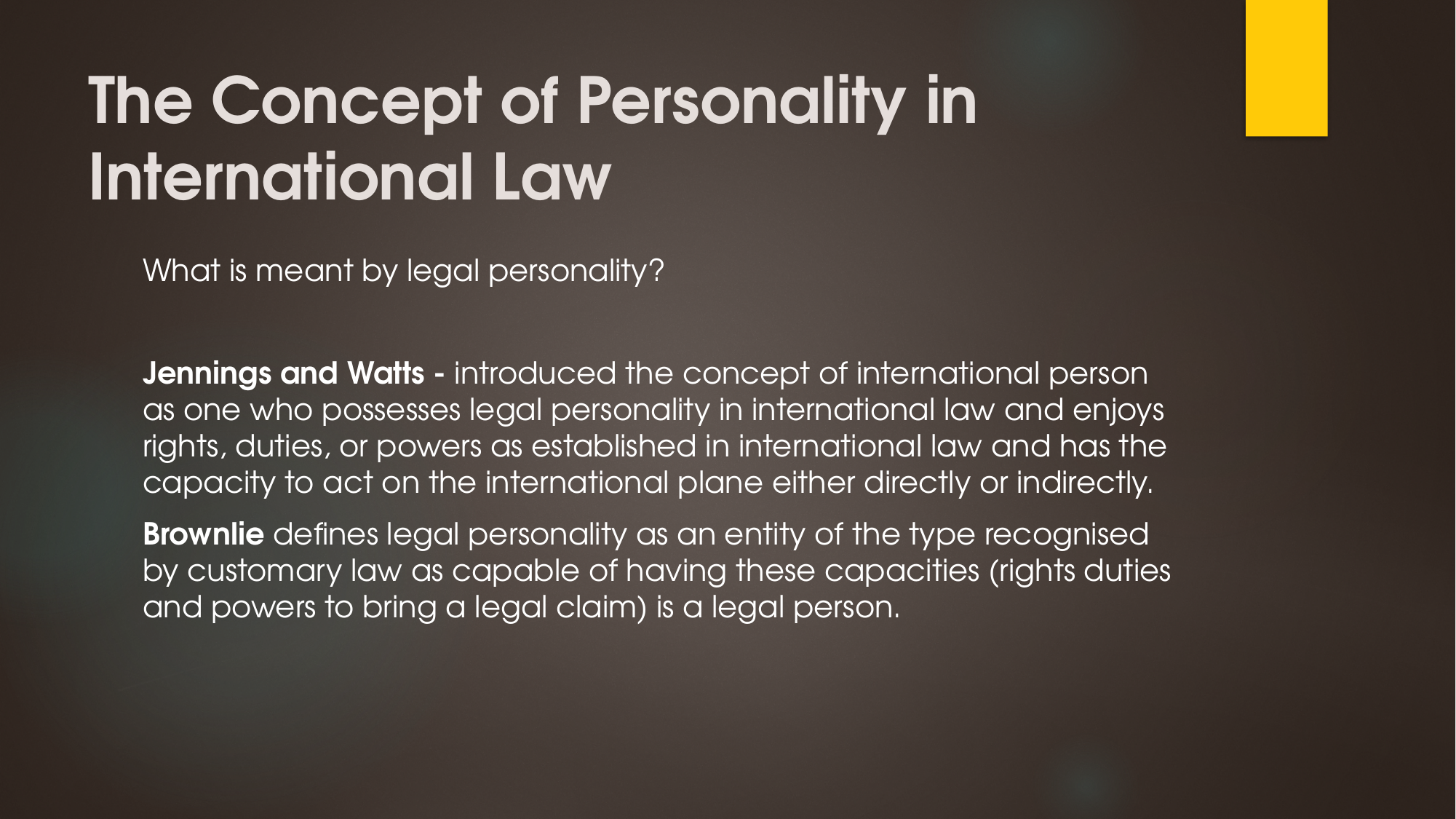

# The Concept of Personality in International Law
What is meant by legal personality?

Jennings and Watts - introduced the concept of international person as one who possesses legal personality in international law and enjoys rights, duties, or powers as established in international law and has the capacity to act on the international plane either directly or indirectly.
Brownlie defines legal personality as an entity of the type recognised by customary law as capable of having these capacities (rights duties and powers to bring a legal claim) is a legal person.